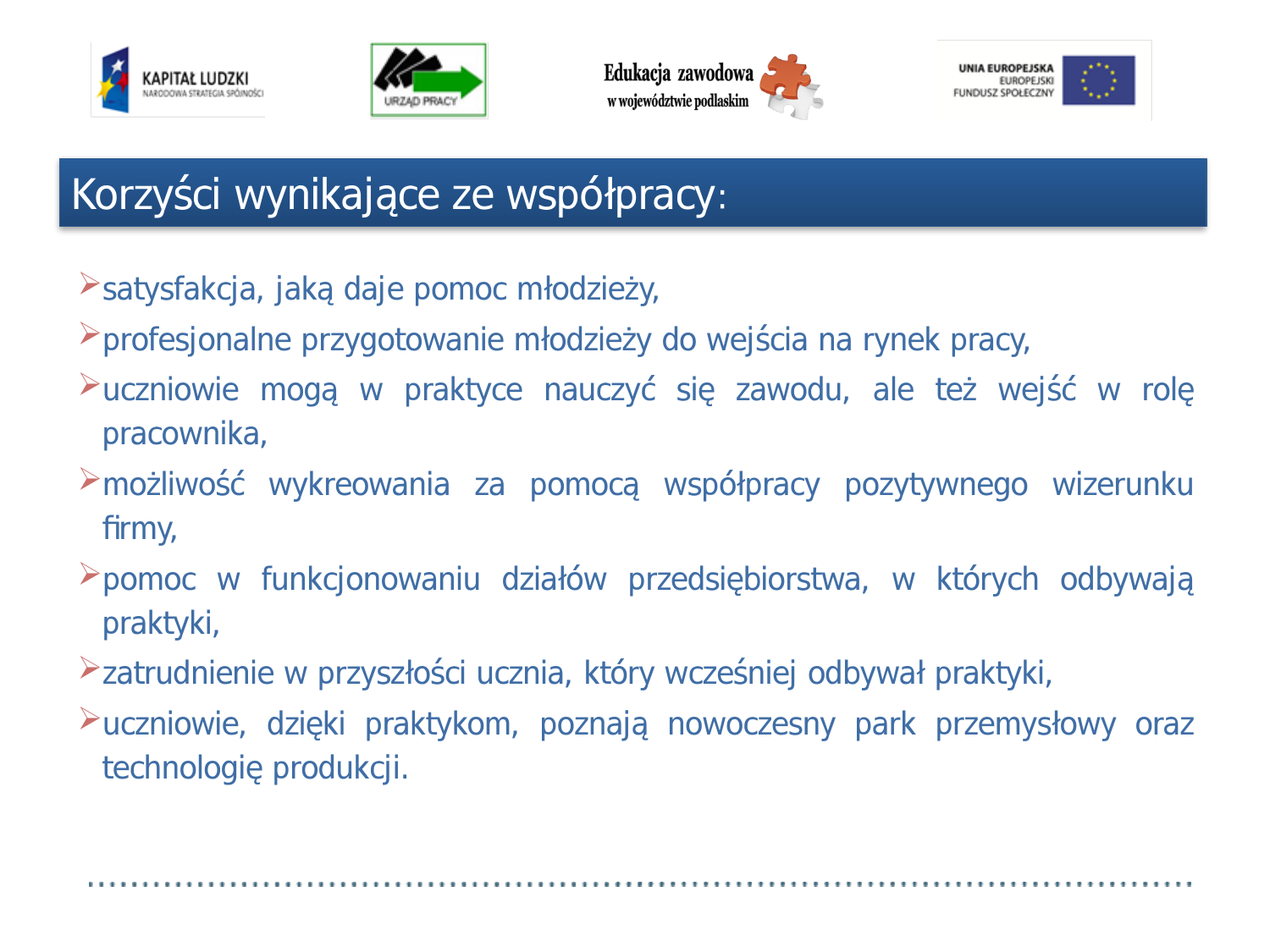

# Korzyści wynikające ze współpracy:
satysfakcja, jaką daje pomoc młodzieży,
profesjonalne przygotowanie młodzieży do wejścia na rynek pracy,
uczniowie mogą w praktyce nauczyć się zawodu, ale też wejść w rolę pracownika,
możliwość wykreowania za pomocą współpracy pozytywnego wizerunku firmy,
pomoc w funkcjonowaniu działów przedsiębiorstwa, w których odbywają praktyki,
zatrudnienie w przyszłości ucznia, który wcześniej odbywał praktyki,
uczniowie, dzięki praktykom, poznają nowoczesny park przemysłowy oraz technologię produkcji.